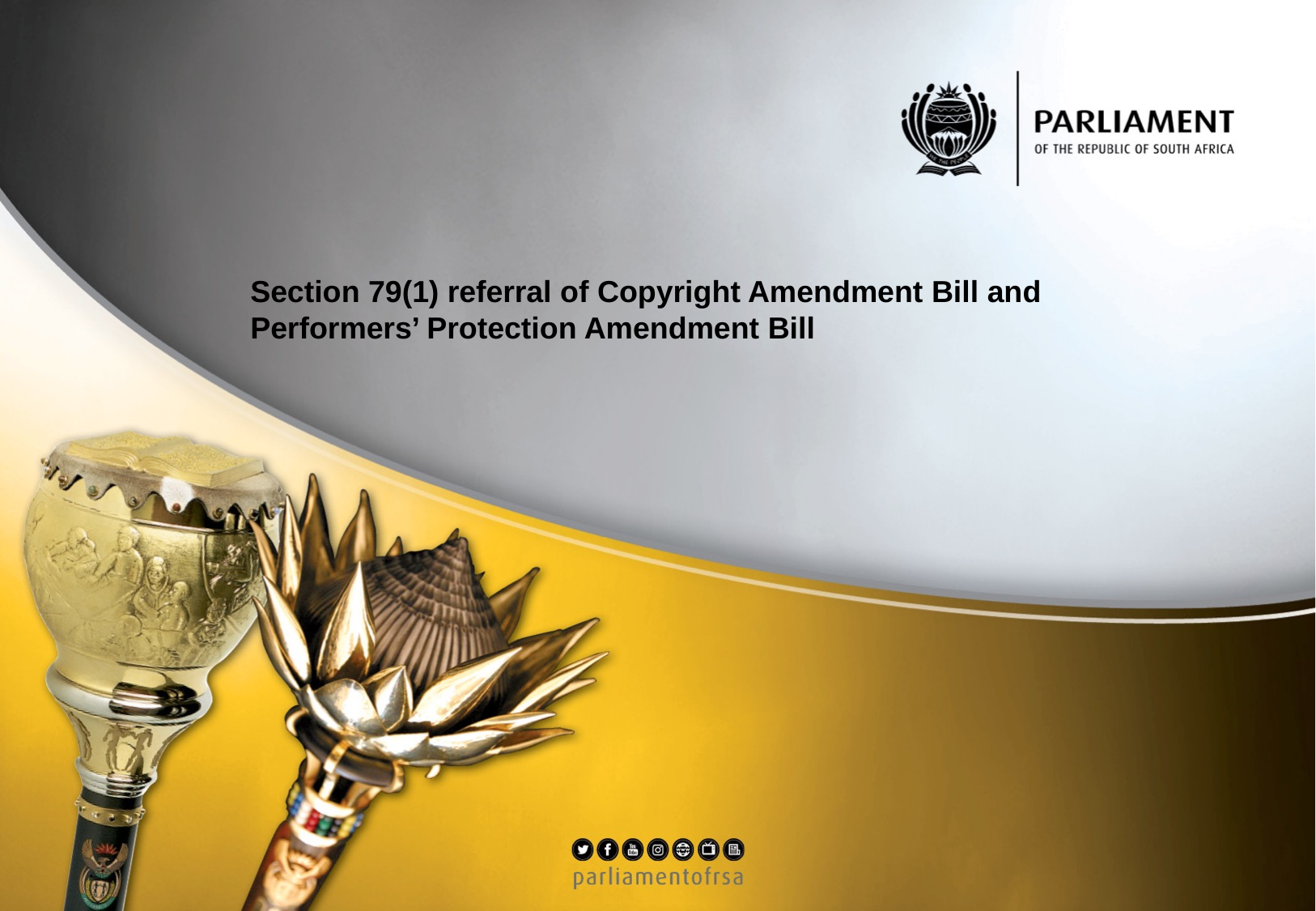

#
Section 79(1) referral of Copyright Amendment Bill and Performers’ Protection Amendment Bill